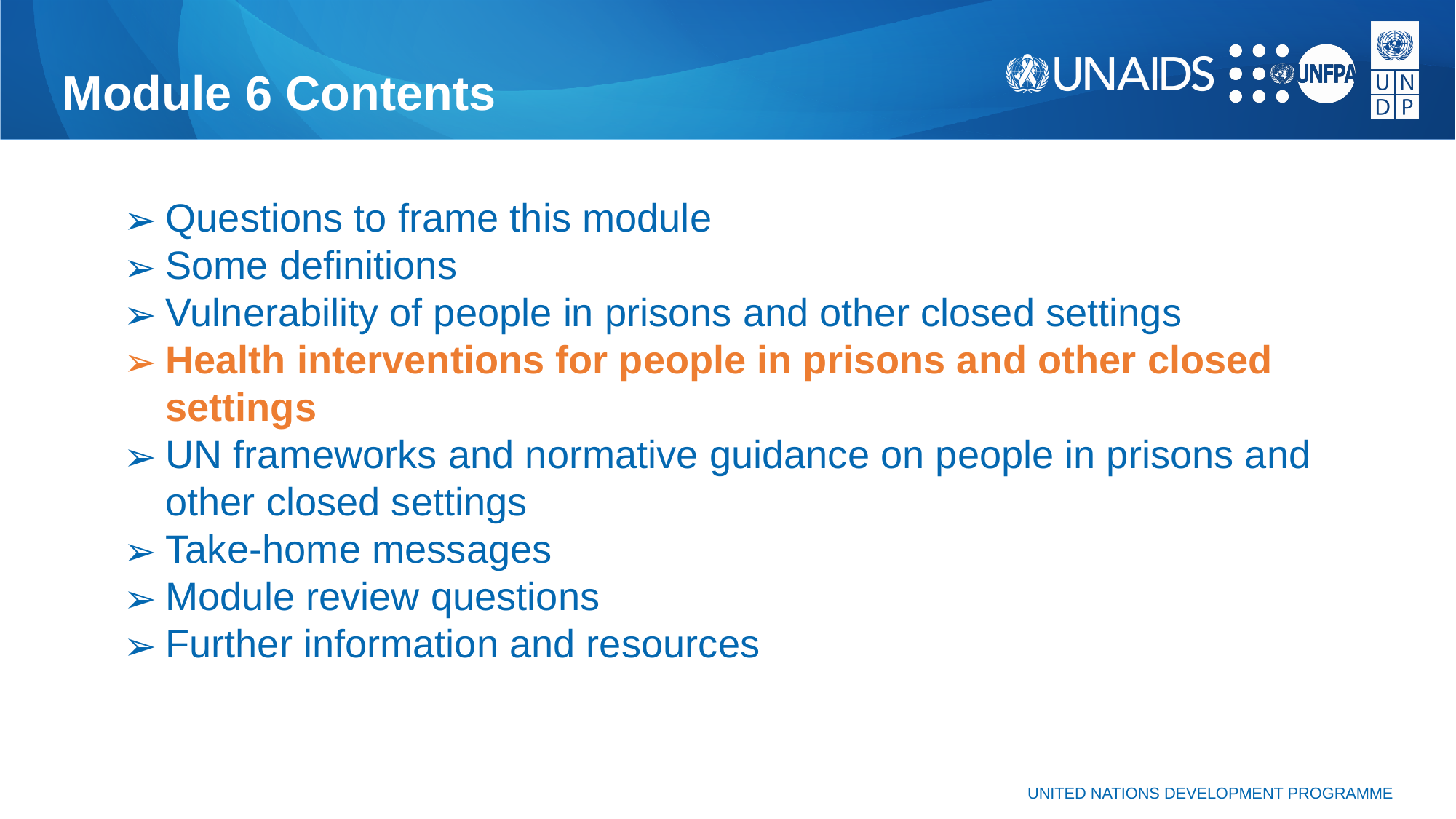

# Module 6 Contents
Questions to frame this module
Some definitions
Vulnerability of people in prisons and other closed settings
Health interventions for people in prisons and other closed settings
UN frameworks and normative guidance on people in prisons and other closed settings
Take-home messages
Module review questions
Further information and resources